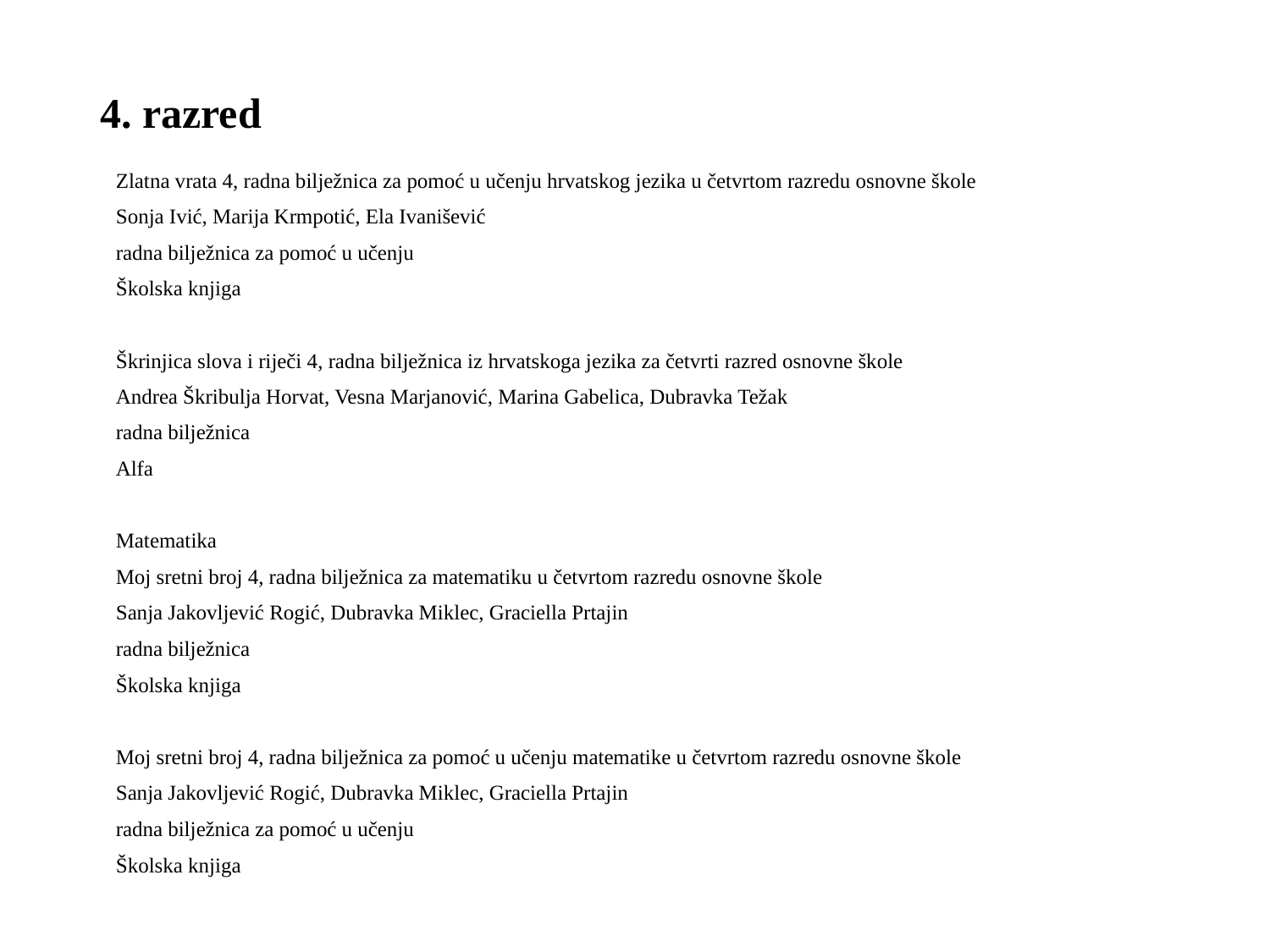

# 4. razred
Zlatna vrata 4, radna bilježnica za pomoć u učenju hrvatskog jezika u četvrtom razredu osnovne škole
Sonja Ivić, Marija Krmpotić, Ela Ivanišević
radna bilježnica za pomoć u učenju
Školska knjiga

Škrinjica slova i riječi 4, radna bilježnica iz hrvatskoga jezika za četvrti razred osnovne škole
Andrea Škribulja Horvat, Vesna Marjanović, Marina Gabelica, Dubravka Težak
radna bilježnica
Alfa

Matematika
Moj sretni broj 4, radna bilježnica za matematiku u četvrtom razredu osnovne škole
Sanja Jakovljević Rogić, Dubravka Miklec, Graciella Prtajin
radna bilježnica
Školska knjiga

Moj sretni broj 4, radna bilježnica za pomoć u učenju matematike u četvrtom razredu osnovne škole
Sanja Jakovljević Rogić, Dubravka Miklec, Graciella Prtajin
radna bilježnica za pomoć u učenju
Školska knjiga